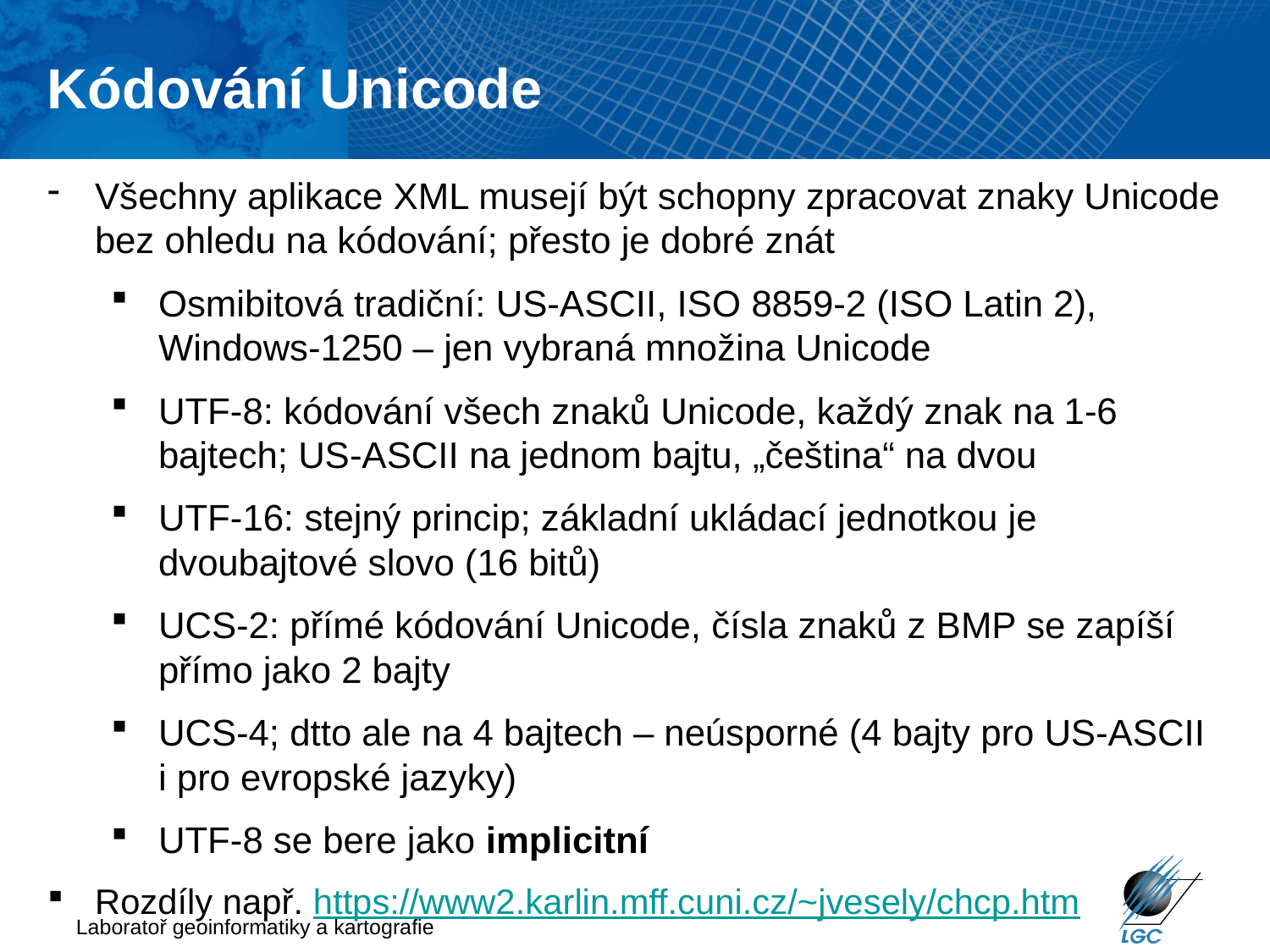

Kódování Unicode
Všechny aplikace XML musejí být schopny zpracovat znaky Unicode bez ohledu na kódování; přesto je dobré znát
Osmibitová tradiční: US-ASCII, ISO 8859-2 (ISO Latin 2), Windows-1250 – jen vybraná množina Unicode
UTF-8: kódování všech znaků Unicode, každý znak na 1-6 bajtech; US-ASCII na jednom bajtu, „čeština“ na dvou
UTF-16: stejný princip; základní ukládací jednotkou je dvoubajtové slovo (16 bitů)
UCS-2: přímé kódování Unicode, čísla znaků z BMP se zapíší přímo jako 2 bajty
UCS-4; dtto ale na 4 bajtech – neúsporné (4 bajty pro US-ASCII i pro evropské jazyky)
UTF-8 se bere jako implicitní
Rozdíly např. https://www2.karlin.mff.cuni.cz/~jvesely/chcp.htm